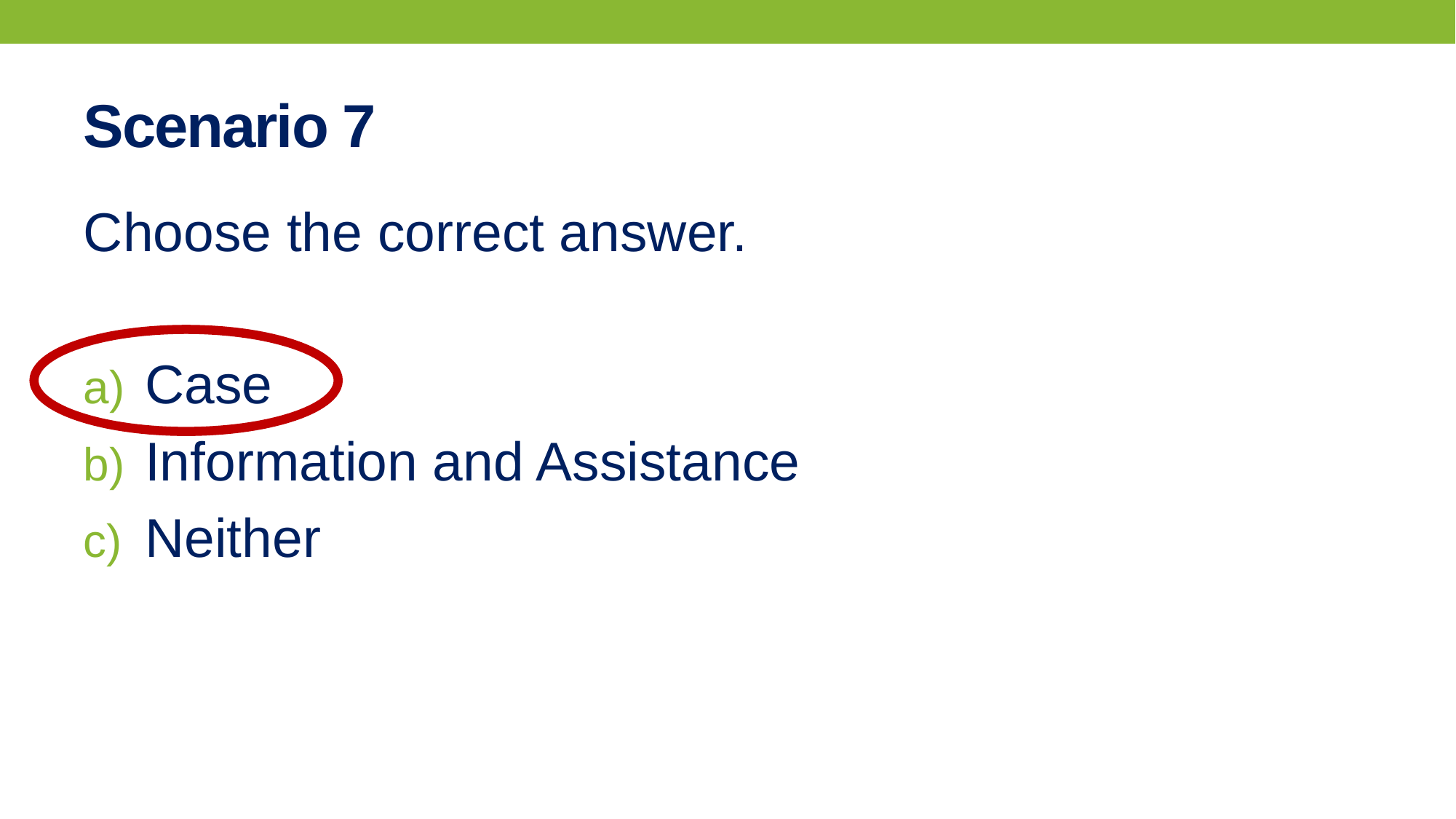

# Scenario 7
Choose the correct answer.

Case
Information and Assistance
Neither